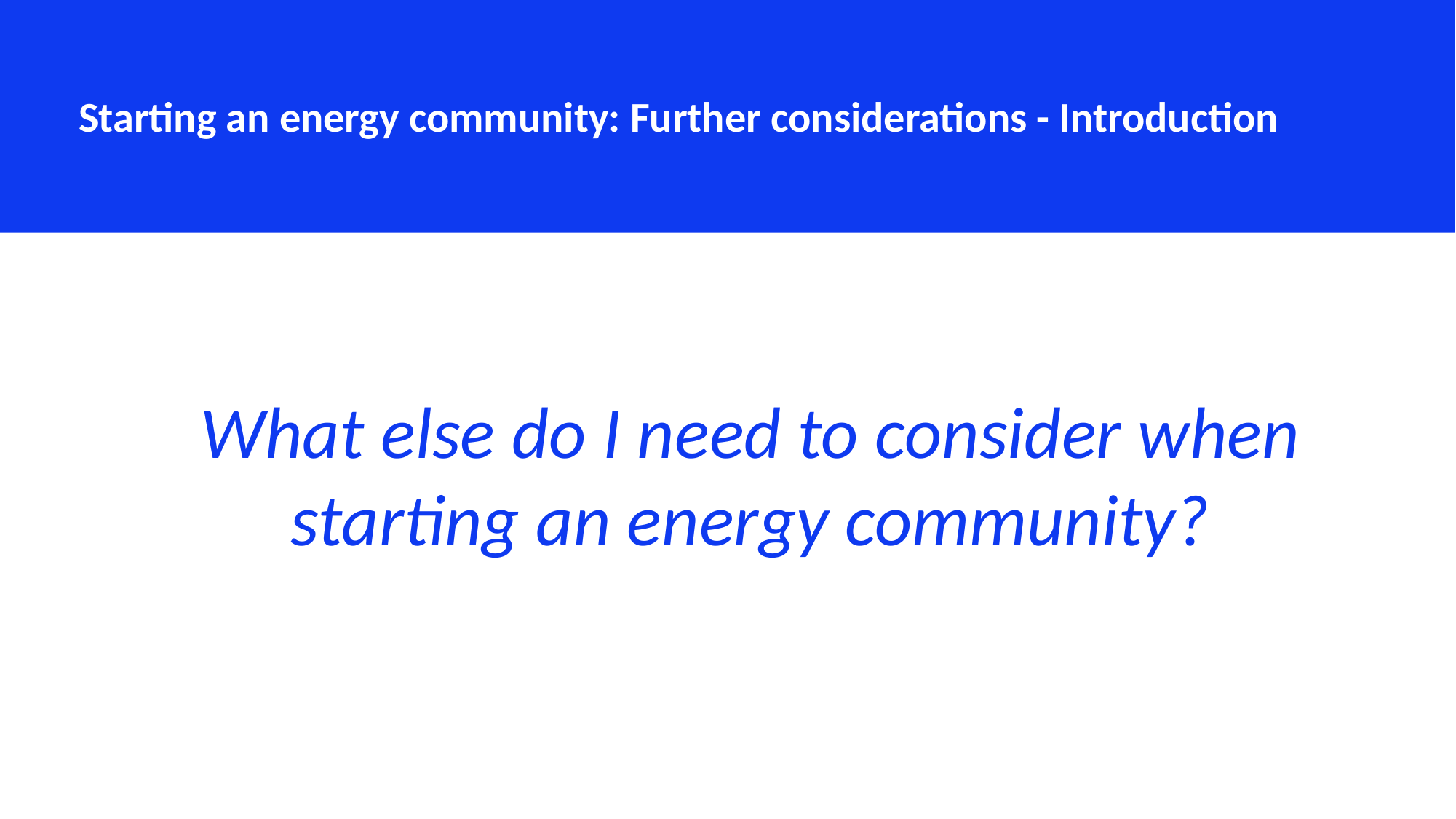

Starting an energy community: Further considerations - Introduction

What else do I need to consider when starting an energy community?